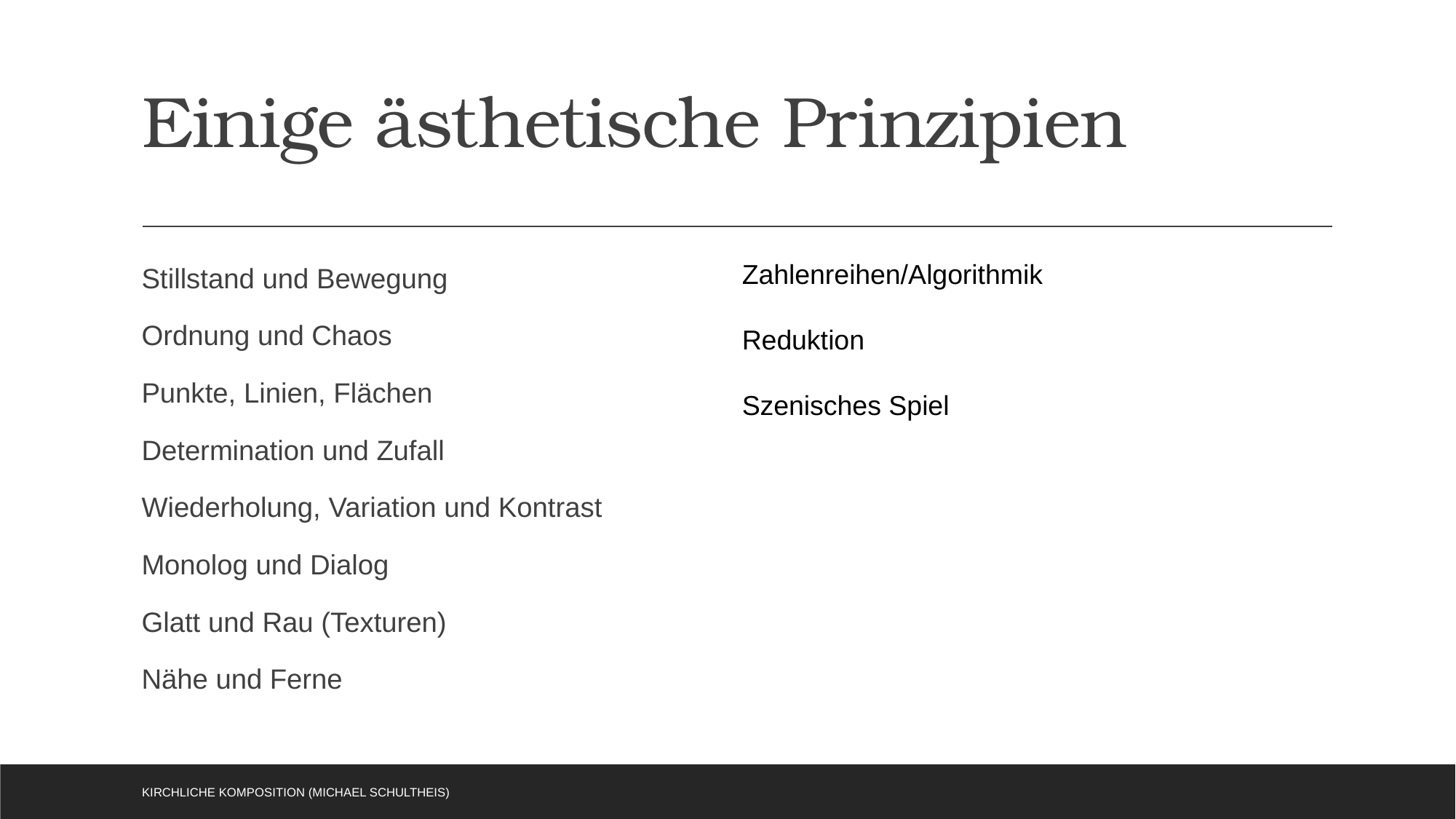

# Einige ästhetische Prinzipien
Stillstand und Bewegung
Ordnung und Chaos
Punkte, Linien, Flächen
Determination und Zufall
Wiederholung, Variation und Kontrast
Monolog und Dialog
Glatt und Rau (Texturen)
Nähe und Ferne
Zahlenreihen/Algorithmik

Reduktion

Szenisches Spiel

Kirchliche Komposition (Michael Schultheis)